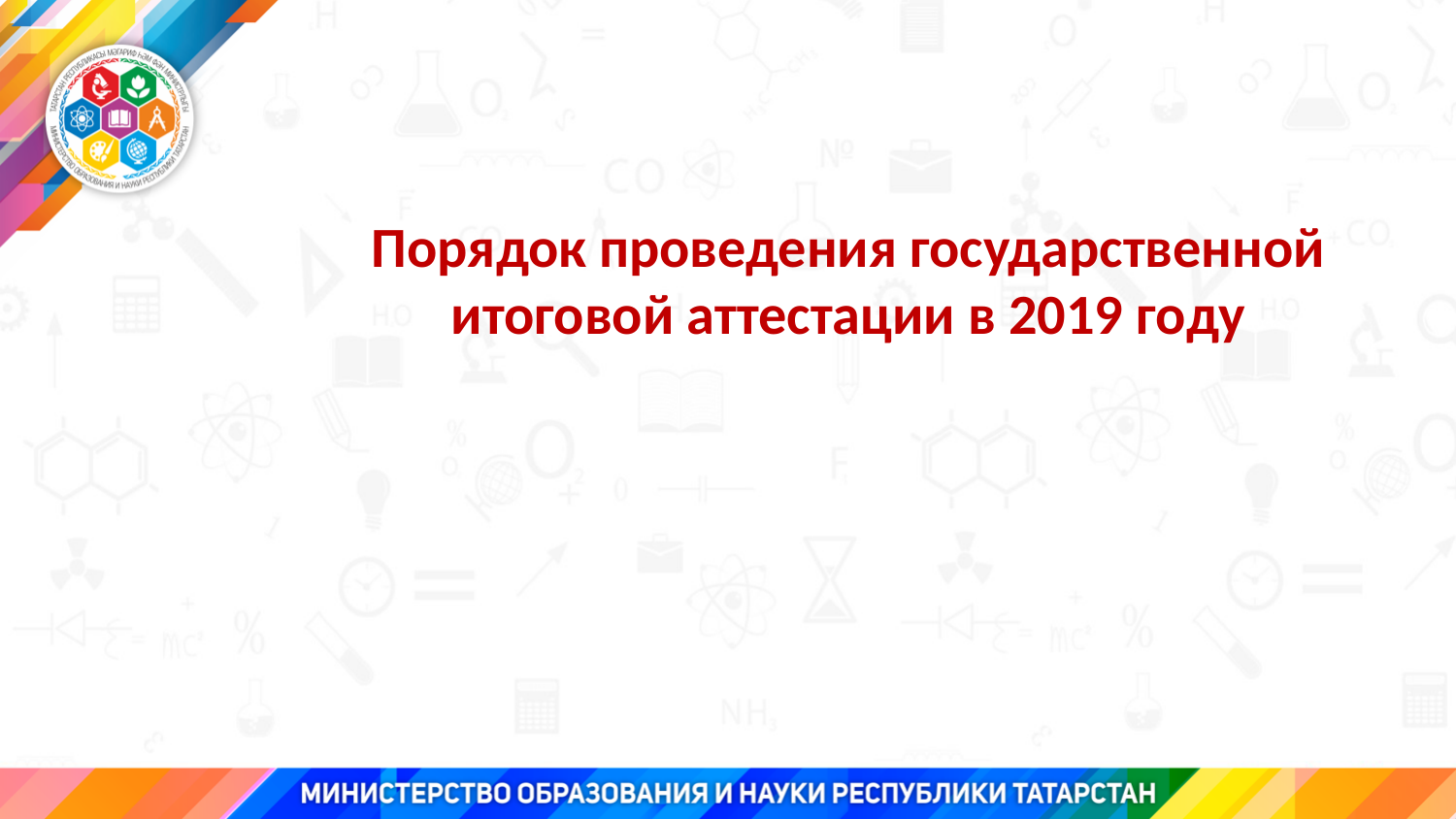

Порядок проведения государственной итоговой аттестации в 2019 году